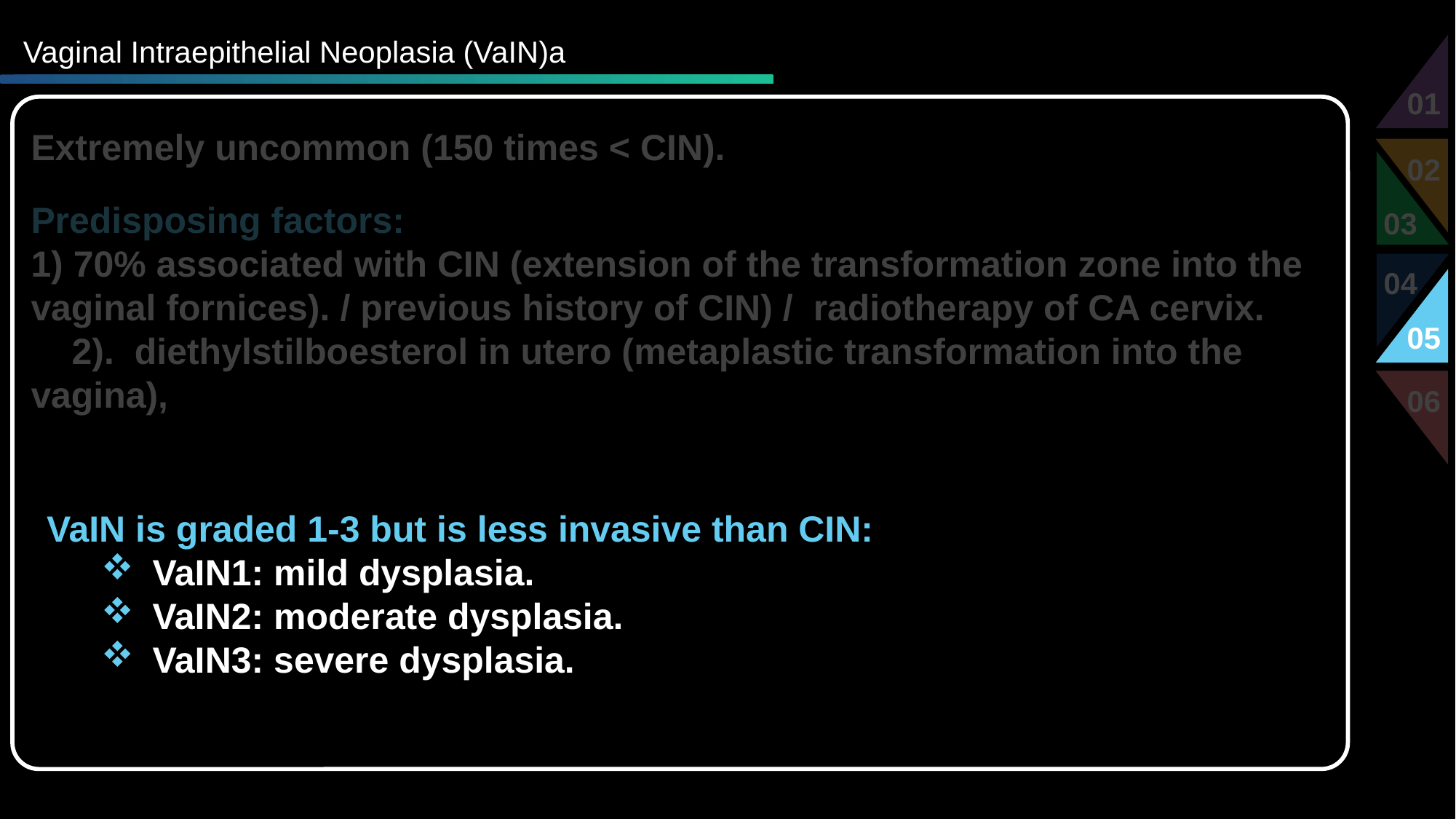

Vaginal Intraepithelial Neoplasia (VaIN)a

01

02

03

04

05

06

Extremely uncommon (150 times < CIN).

Predisposing factors:
1) 70% associated with CIN (extension of the transformation zone into the vaginal fornices). / previous history of CIN) /  radiotherapy of CA cervix.
    2).  diethylstilboesterol in utero (metaplastic transformation into the vagina),

VaIN is graded 1-3 but is less invasive than CIN:
 VaIN1: mild dysplasia.
 VaIN2: moderate dysplasia.
 VaIN3: severe dysplasia.